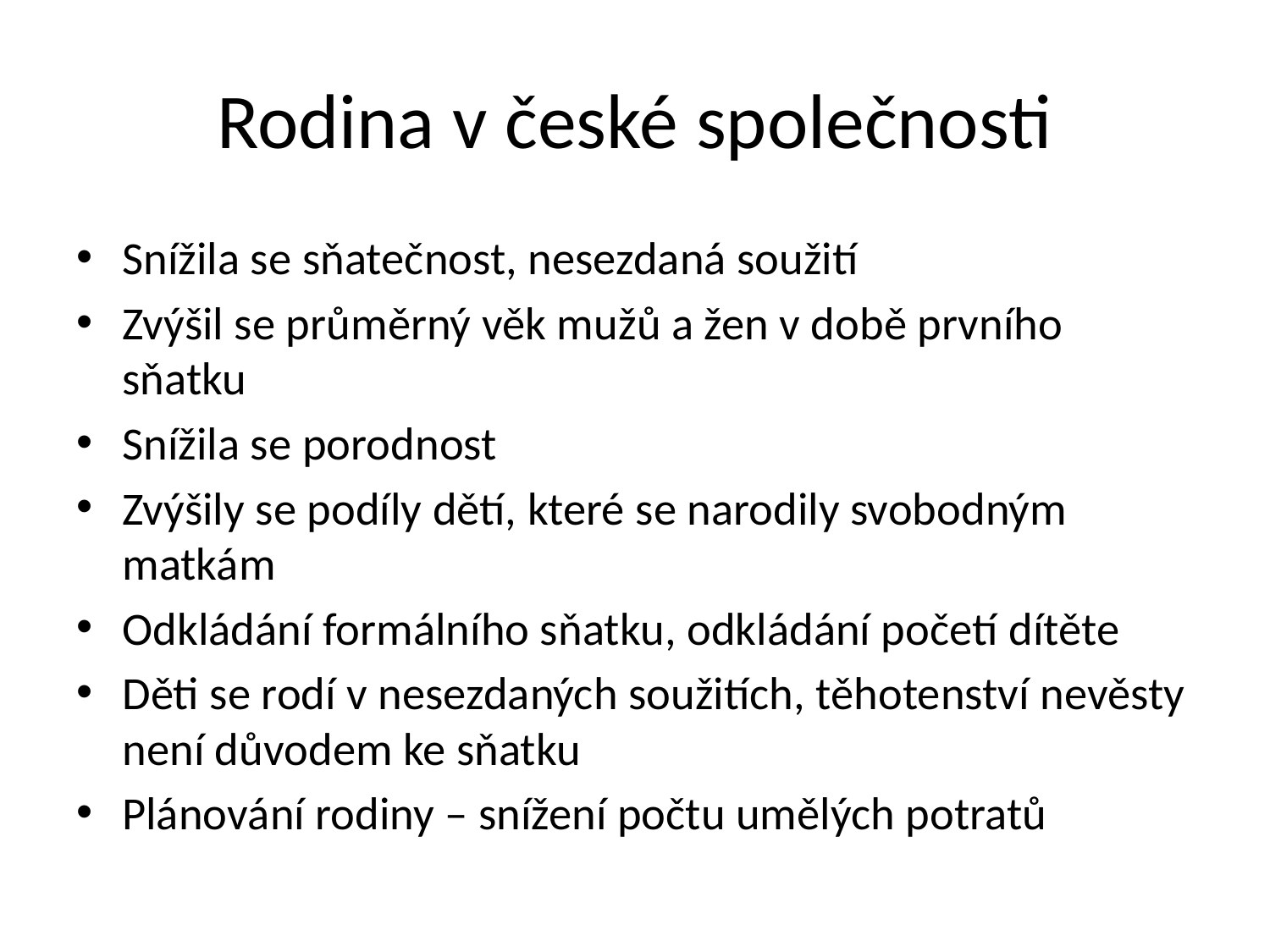

# Rodina v české společnosti
Snížila se sňatečnost, nesezdaná soužití
Zvýšil se průměrný věk mužů a žen v době prvního sňatku
Snížila se porodnost
Zvýšily se podíly dětí, které se narodily svobodným matkám
Odkládání formálního sňatku, odkládání početí dítěte
Děti se rodí v nesezdaných soužitích, těhotenství nevěsty není důvodem ke sňatku
Plánování rodiny – snížení počtu umělých potratů